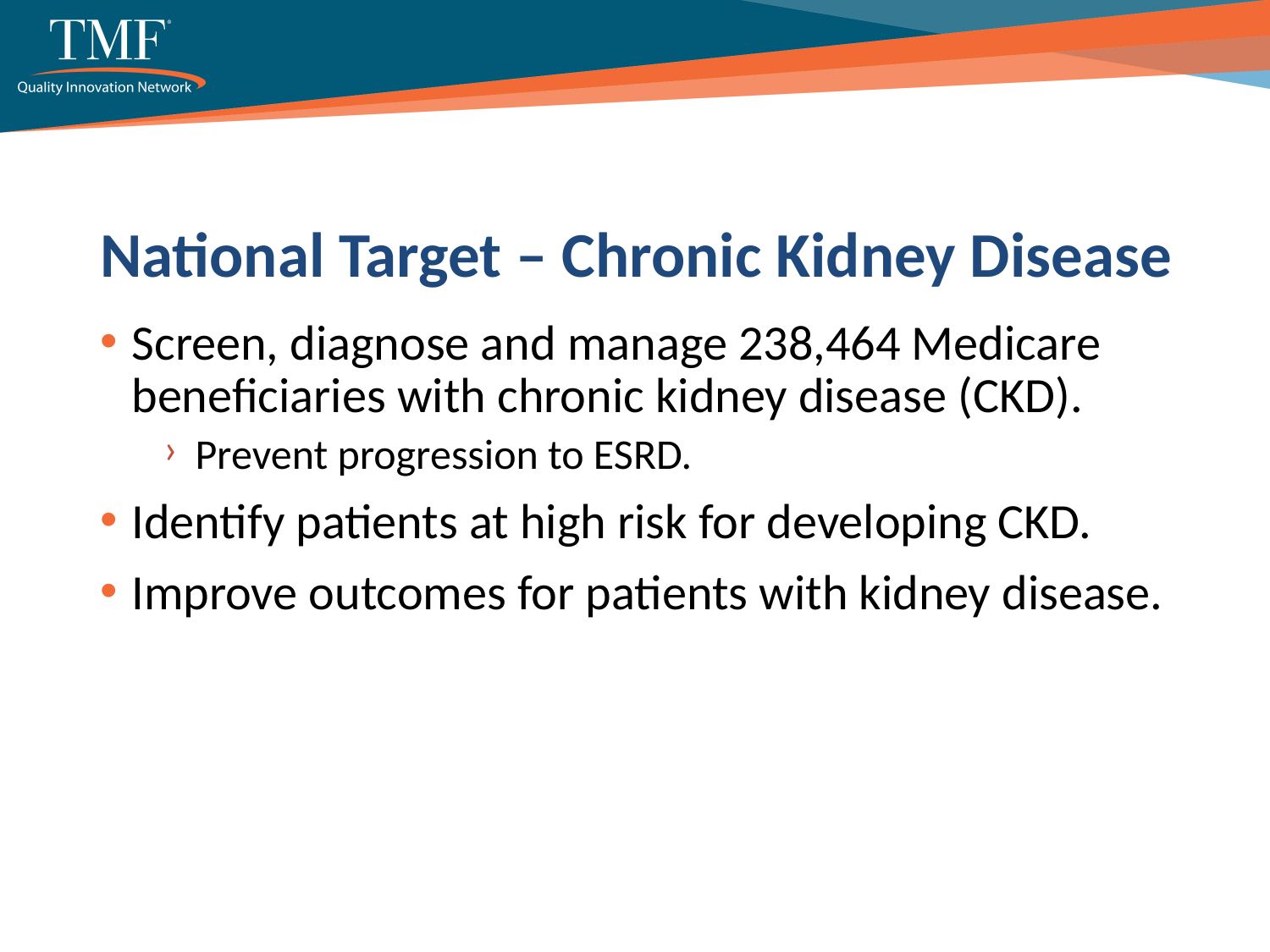

# National Target – Chronic Kidney Disease
Screen, diagnose and manage 238,464 Medicare beneficiaries with chronic kidney disease (CKD).
Prevent progression to ESRD.
Identify patients at high risk for developing CKD.
Improve outcomes for patients with kidney disease.